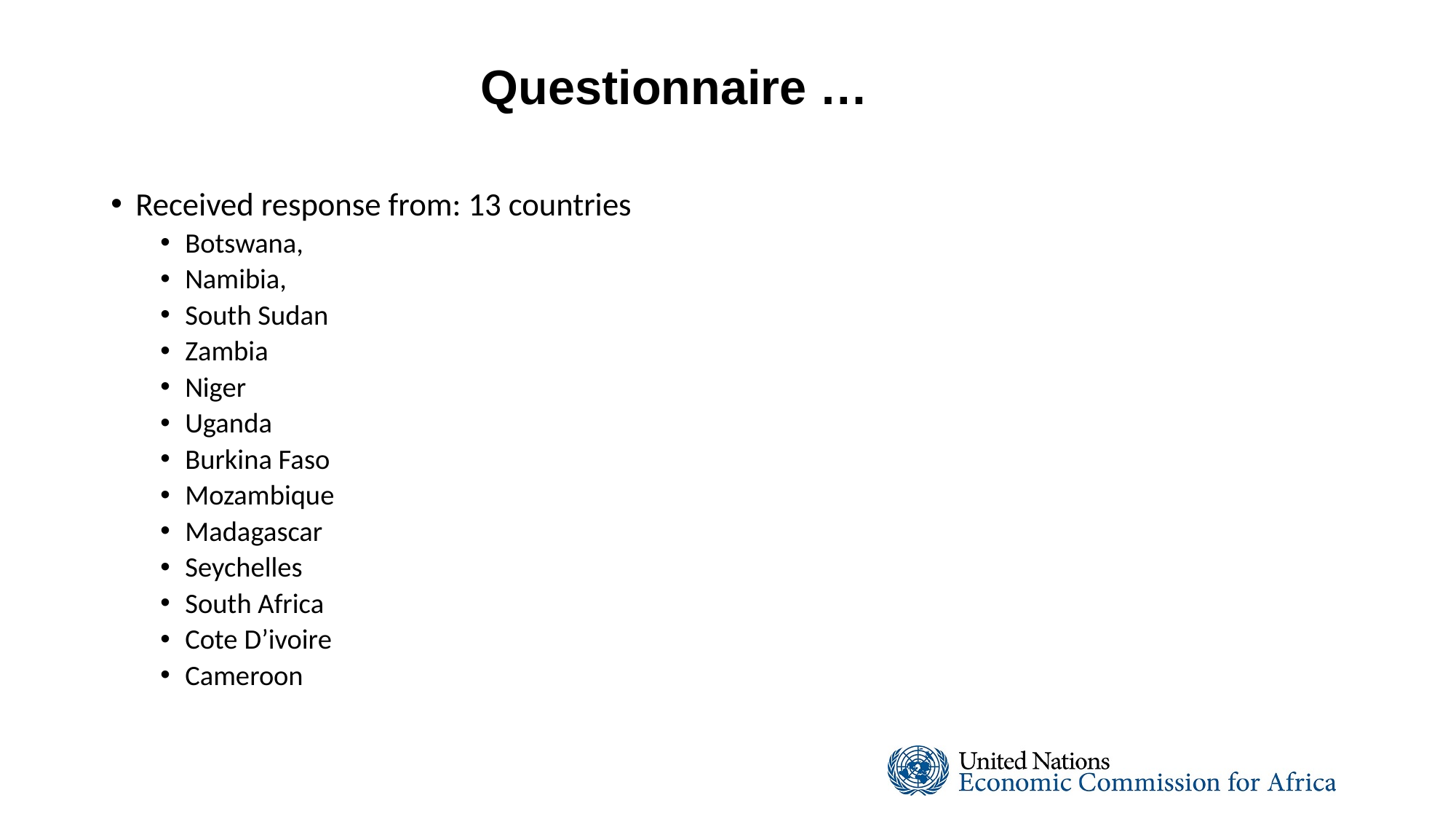

Questionnaire …
Received response from: 13 countries
Botswana,
Namibia,
South Sudan
Zambia
Niger
Uganda
Burkina Faso
Mozambique
Madagascar
Seychelles
South Africa
Cote D’ivoire
Cameroon